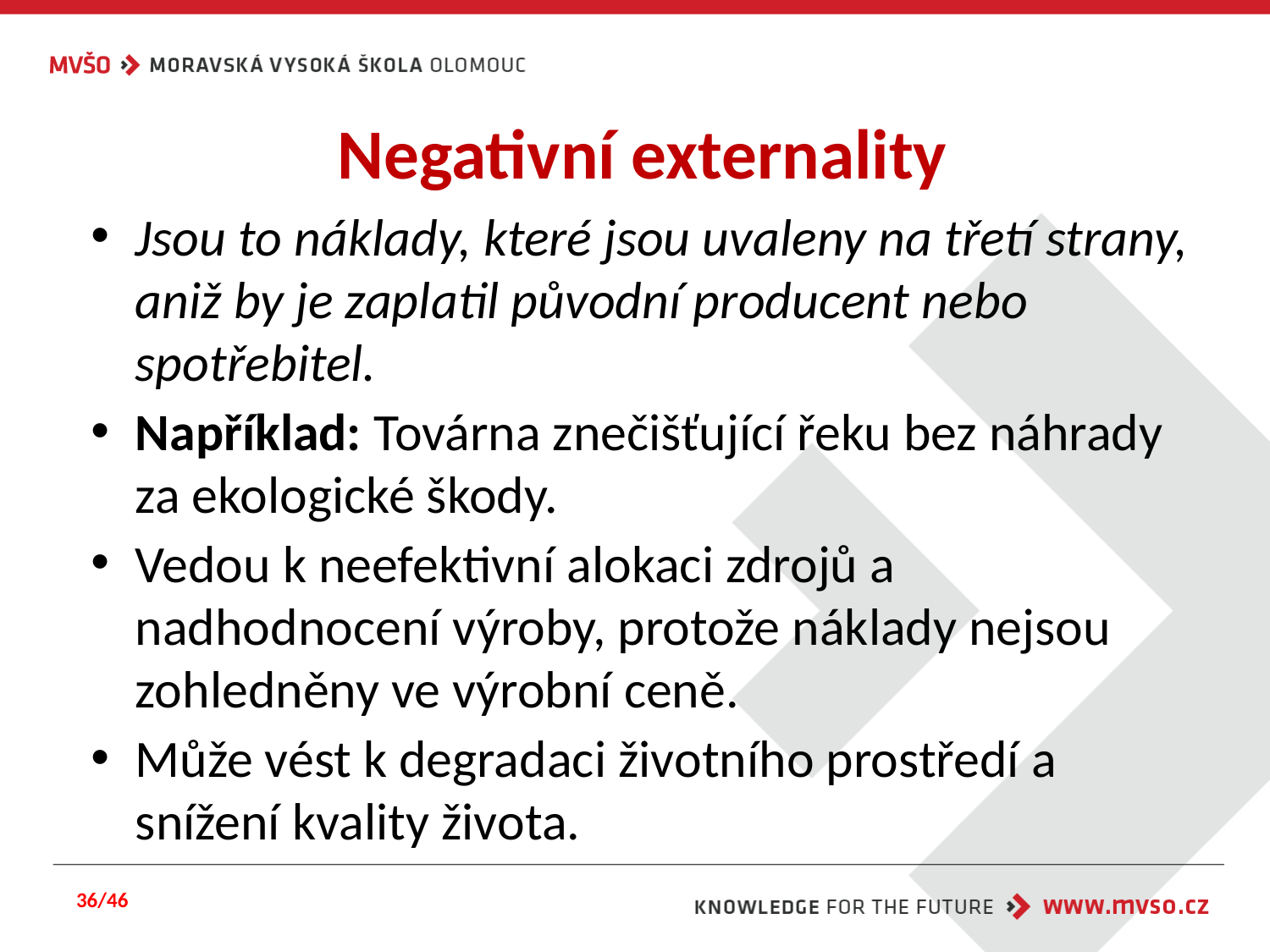

# Negativní externality
Jsou to náklady, které jsou uvaleny na třetí strany, aniž by je zaplatil původní producent nebo spotřebitel.
Například: Továrna znečišťující řeku bez náhrady za ekologické škody.
Vedou k neefektivní alokaci zdrojů a nadhodnocení výroby, protože náklady nejsou zohledněny ve výrobní ceně.
Může vést k degradaci životního prostředí a snížení kvality života.

36/46